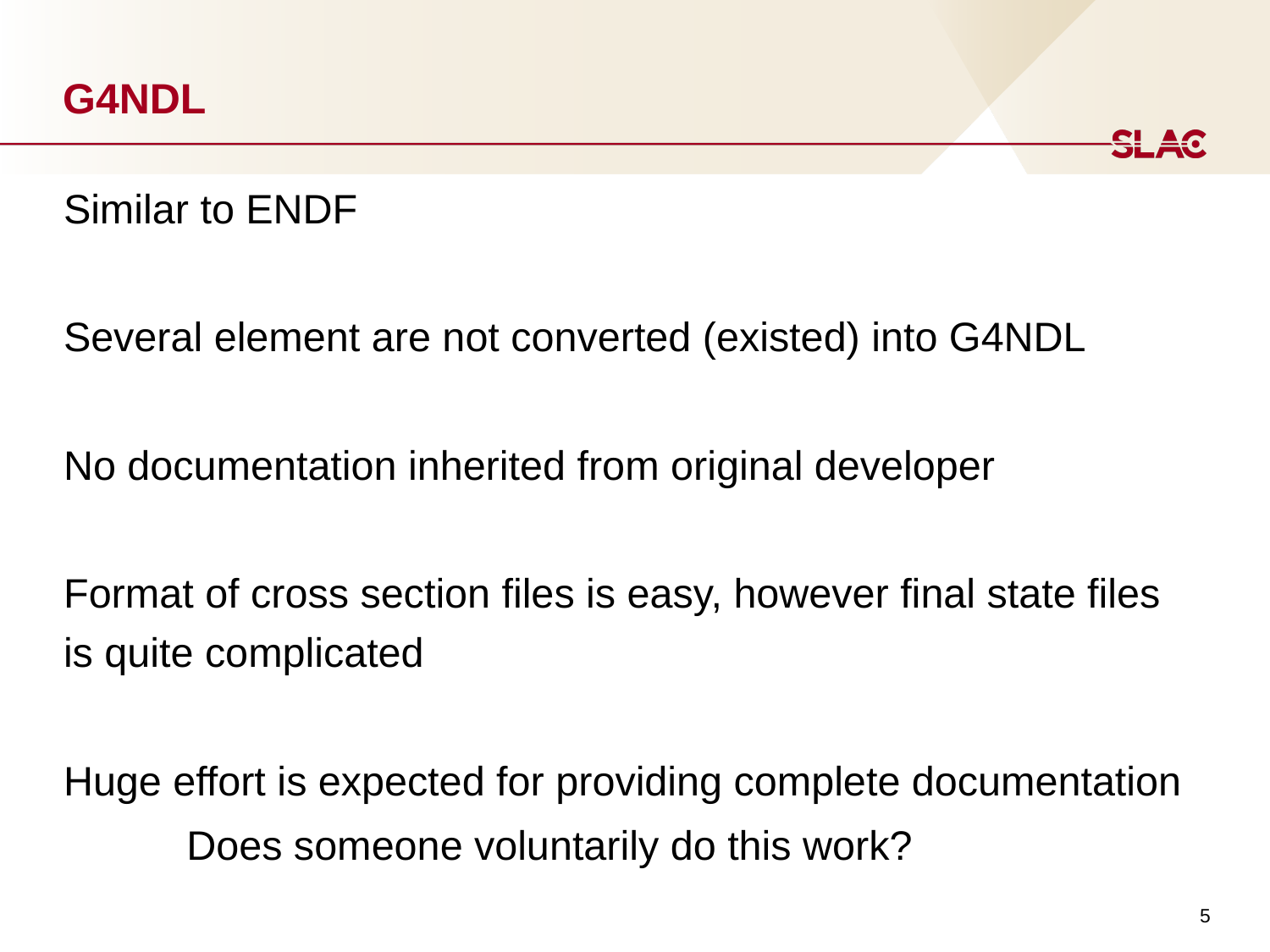

# G4NDL
Similar to ENDF

Several element are not converted (existed) into G4NDL

No documentation inherited from original developer

Format of cross section files is easy, however final state files is quite complicated

Huge effort is expected for providing complete documentation
	Does someone voluntarily do this work?
5